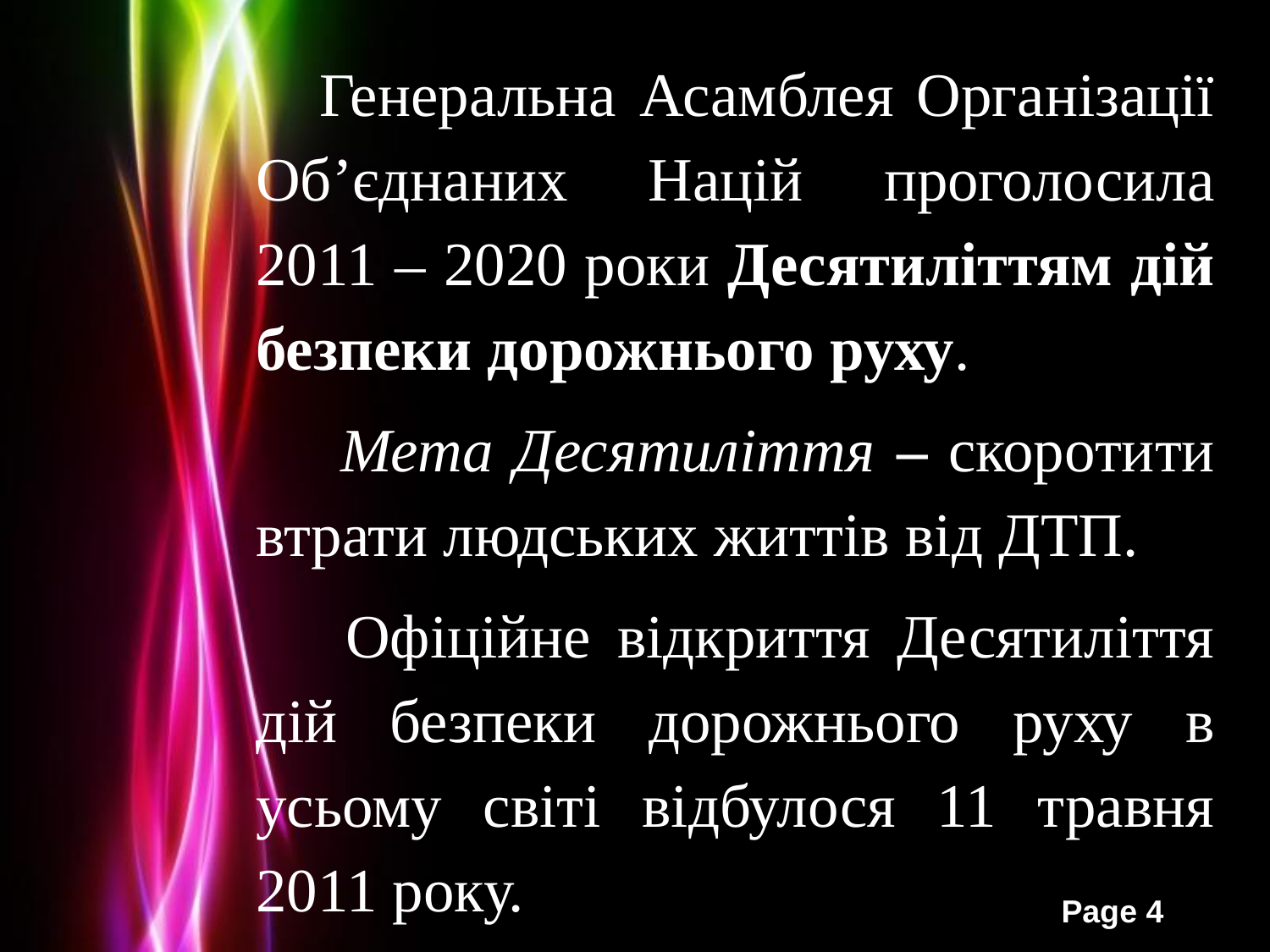

Генеральна Асамблея Організації Об’єднаних Націй проголосила 2011 – 2020 роки Десятиліттям дій безпеки дорожнього руху.
 Мета Десятиліття – скоротити втрати людських життів від ДТП.
 Офіційне відкриття Десятиліття дій безпеки дорожнього руху в усьому світі відбулося 11 травня 2011 року.